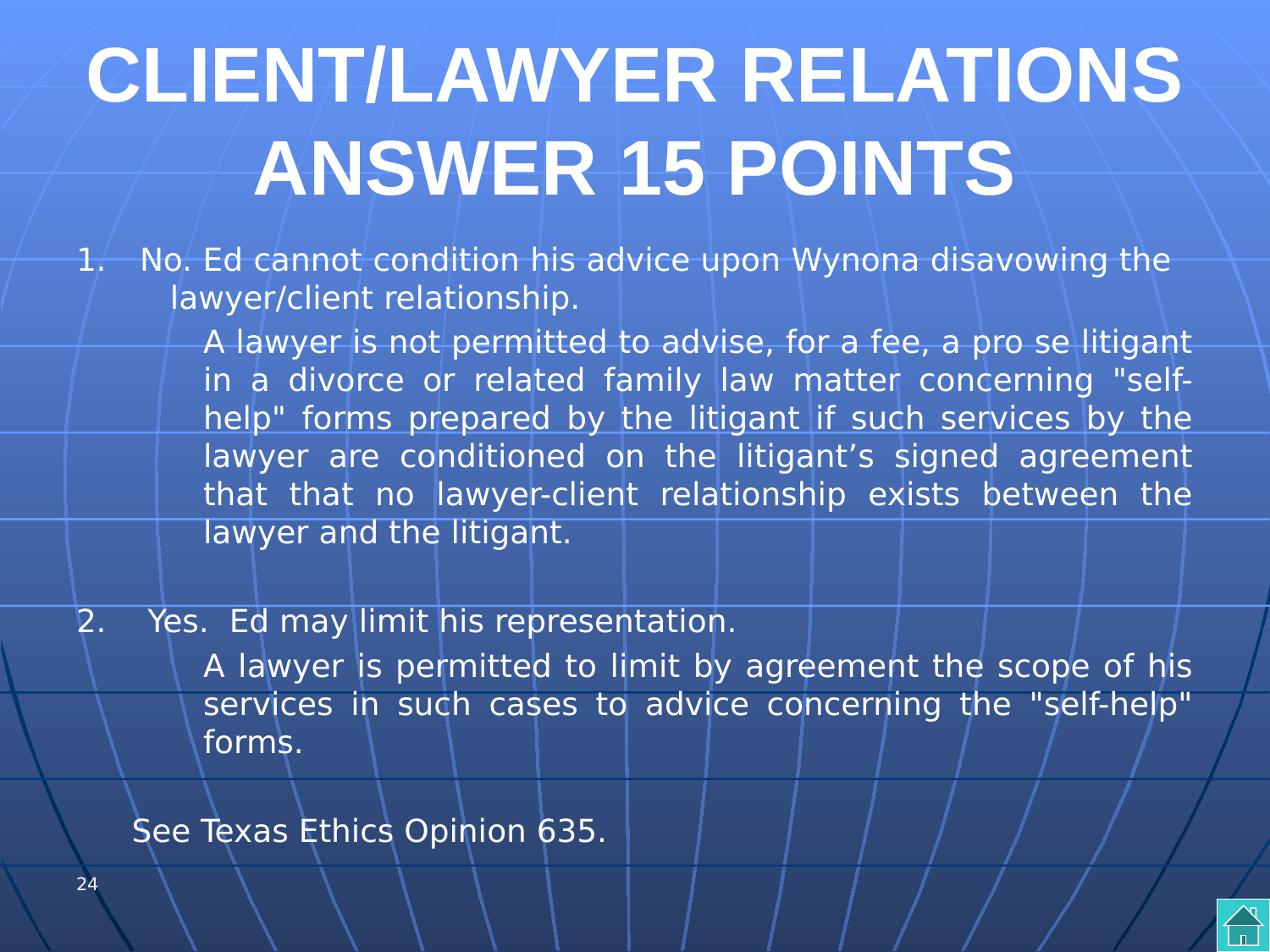

# CLIENT/LAWYER RELATIONS ANSWER 15 POINTS
1.	No. Ed cannot condition his advice upon Wynona disavowing the      lawyer/client relationship.
	A lawyer is not permitted to advise, for a fee, a pro se litigant in a divorce or related family law matter concerning "self-help" forms prepared by the litigant if such services by the lawyer are conditioned on the litigant’s signed agreement that that no lawyer-client relationship exists between the lawyer and the litigant.

2.	Yes.  Ed may limit his representation.
	A lawyer is permitted to limit by agreement the scope of his services in such cases to advice concerning the "self-help" forms.

See Texas Ethics Opinion 635.
24